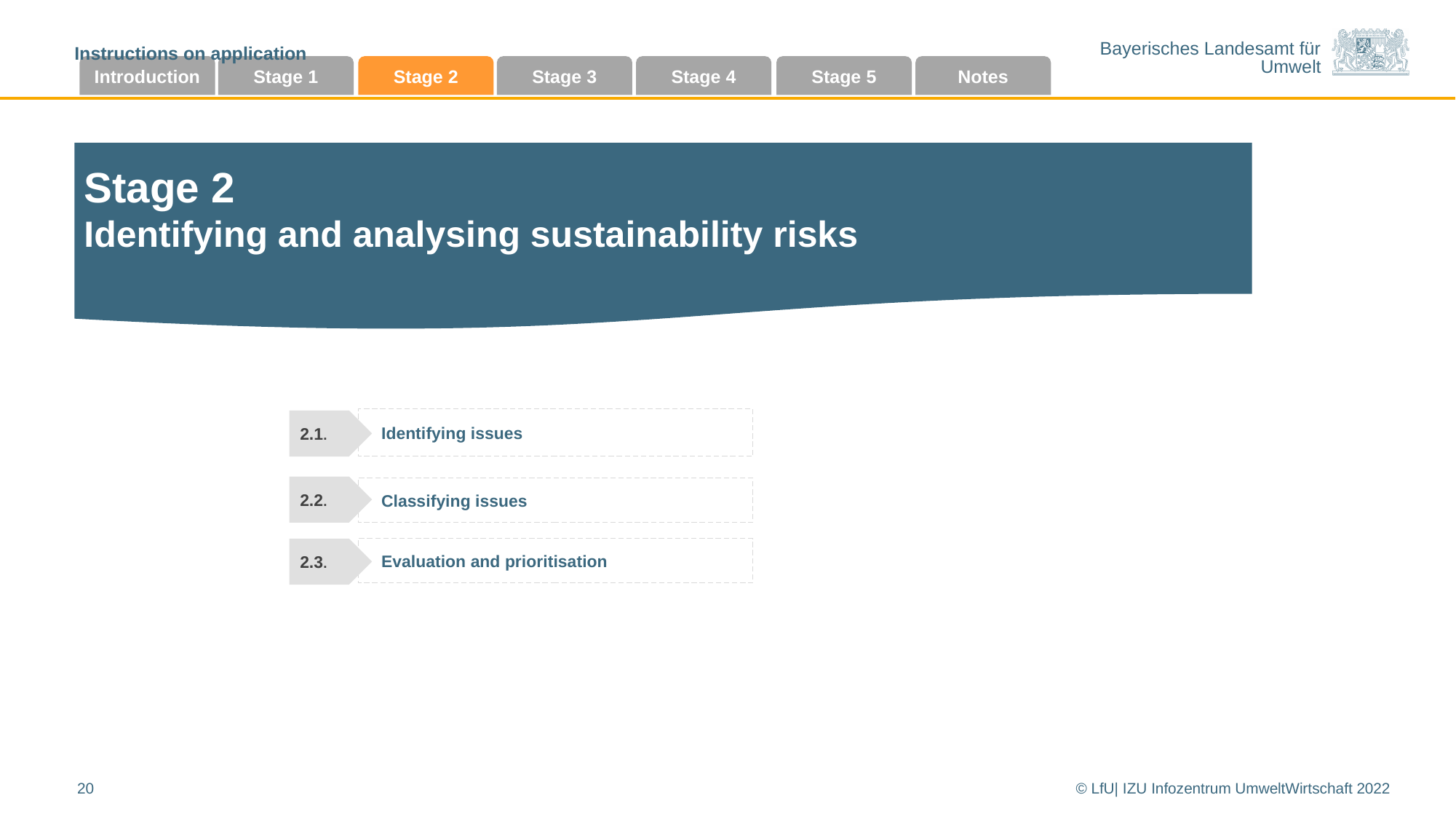

Instructions on application
Introduction
Stage 1
Stage 2
Stage 3
Stage 4
Stage 5
Notes
Stage 2
Identifying and analysing sustainability risks

Identifying issues
2.1.
2.2.
Classifying issues
Evaluation and prioritisation
2.3.
20
© LfU| IZU Infozentrum UmweltWirtschaft 2022